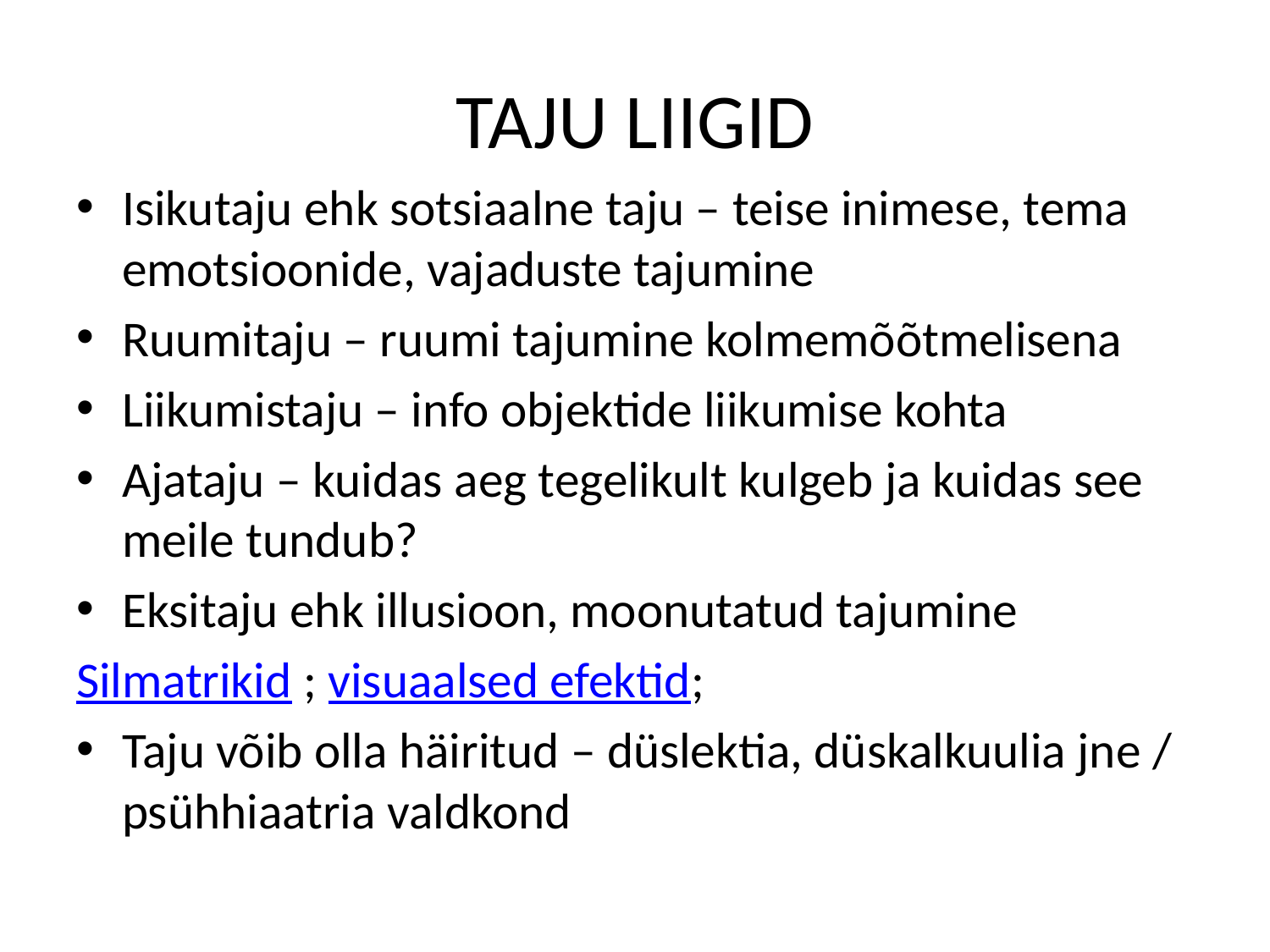

# TAJU LIIGID
Isikutaju ehk sotsiaalne taju – teise inimese, tema emotsioonide, vajaduste tajumine
Ruumitaju – ruumi tajumine kolmemõõtmelisena
Liikumistaju – info objektide liikumise kohta
Ajataju – kuidas aeg tegelikult kulgeb ja kuidas see meile tundub?
Eksitaju ehk illusioon, moonutatud tajumine
Silmatrikid ; visuaalsed efektid;
Taju võib olla häiritud – düslektia, düskalkuulia jne / psühhiaatria valdkond